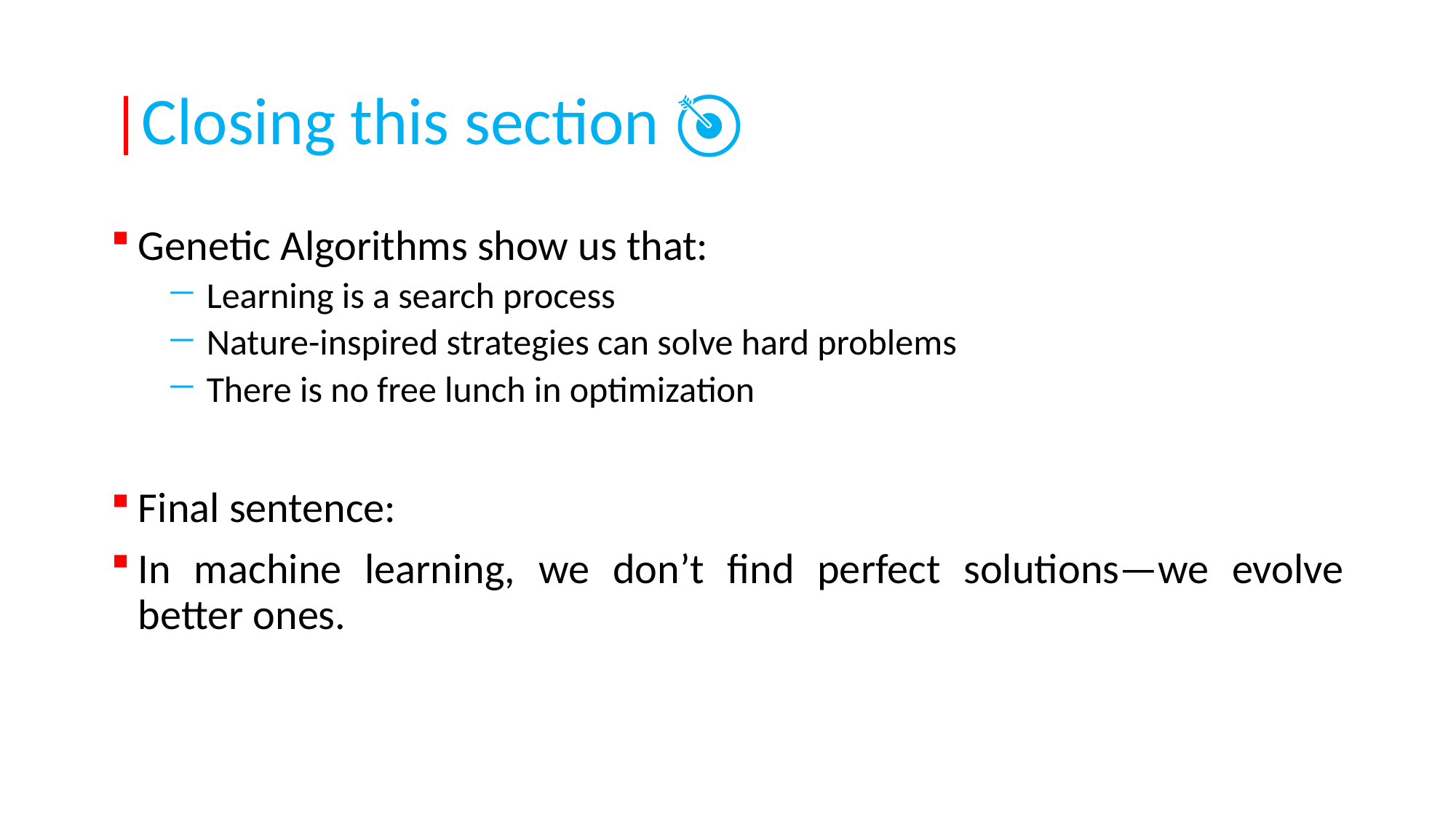

# |Closing this section 🎯
Genetic Algorithms show us that:
Learning is a search process
Nature-inspired strategies can solve hard problems
There is no free lunch in optimization

Final sentence:
In machine learning, we don’t find perfect solutions—we evolve better ones.